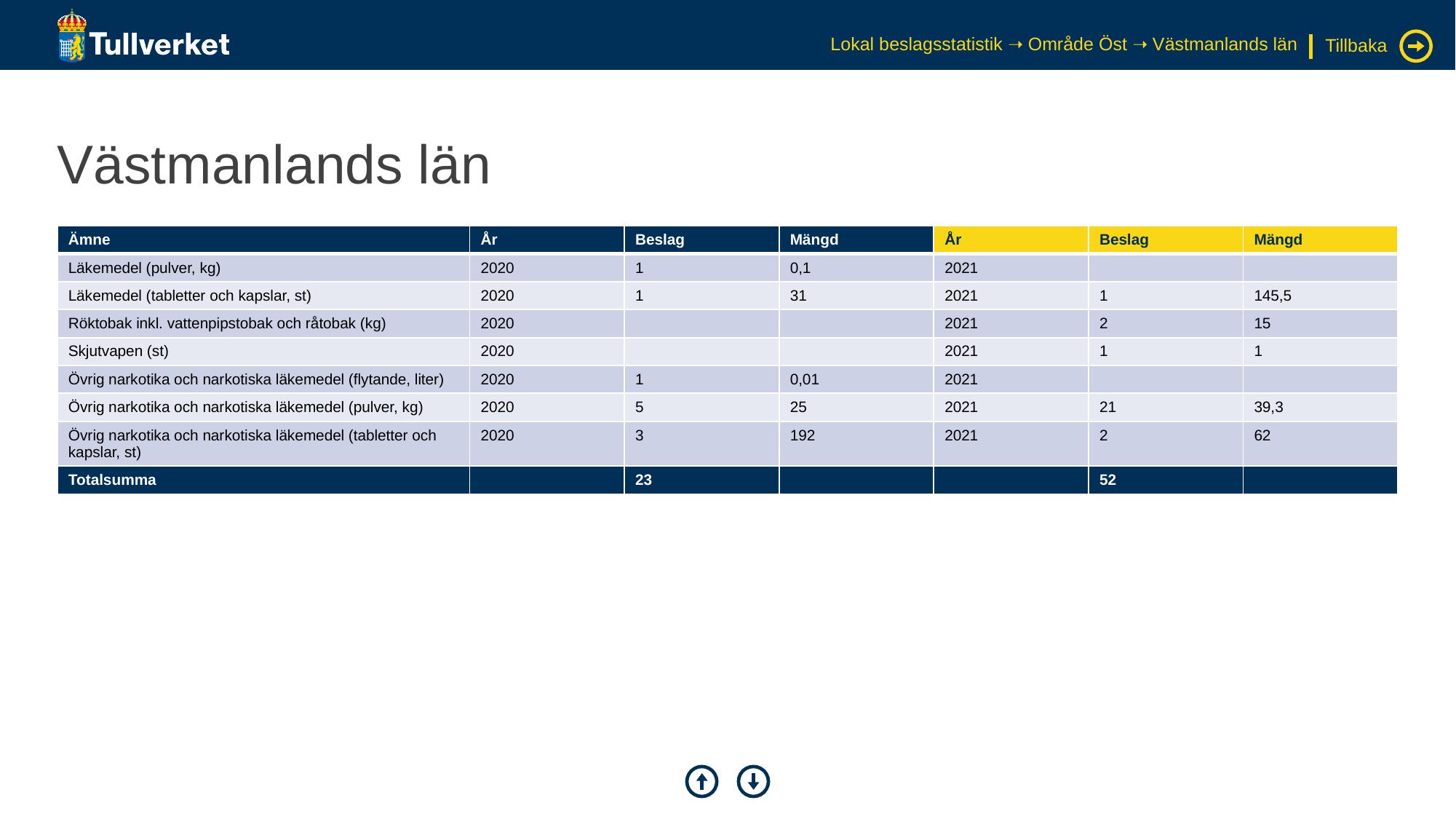

Lokal beslagsstatistik ➝ Område Öst ➝ Västmanlands län
Tillbaka

# Västmanlands län
| Ämne | År | Beslag | Mängd | År | Beslag | Mängd |
| --- | --- | --- | --- | --- | --- | --- |
| Läkemedel (pulver, kg) | 2020 | 1 | 0,1 | 2021 |  |  |
| Läkemedel (tabletter och kapslar, st) | 2020 | 1 | 31 | 2021 | 1 | 145,5 |
| Röktobak inkl. vattenpipstobak och råtobak (kg) | 2020 |  |  | 2021 | 2 | 15 |
| Skjutvapen (st) | 2020 |  |  | 2021 | 1 | 1 |
| Övrig narkotika och narkotiska läkemedel (flytande, liter) | 2020 | 1 | 0,01 | 2021 |  |  |
| Övrig narkotika och narkotiska läkemedel (pulver, kg) | 2020 | 5 | 25 | 2021 | 21 | 39,3 |
| Övrig narkotika och narkotiska läkemedel (tabletter och kapslar, st) | 2020 | 3 | 192 | 2021 | 2 | 62 |
| Totalsumma |  | 23 |  |  | 52 |  |